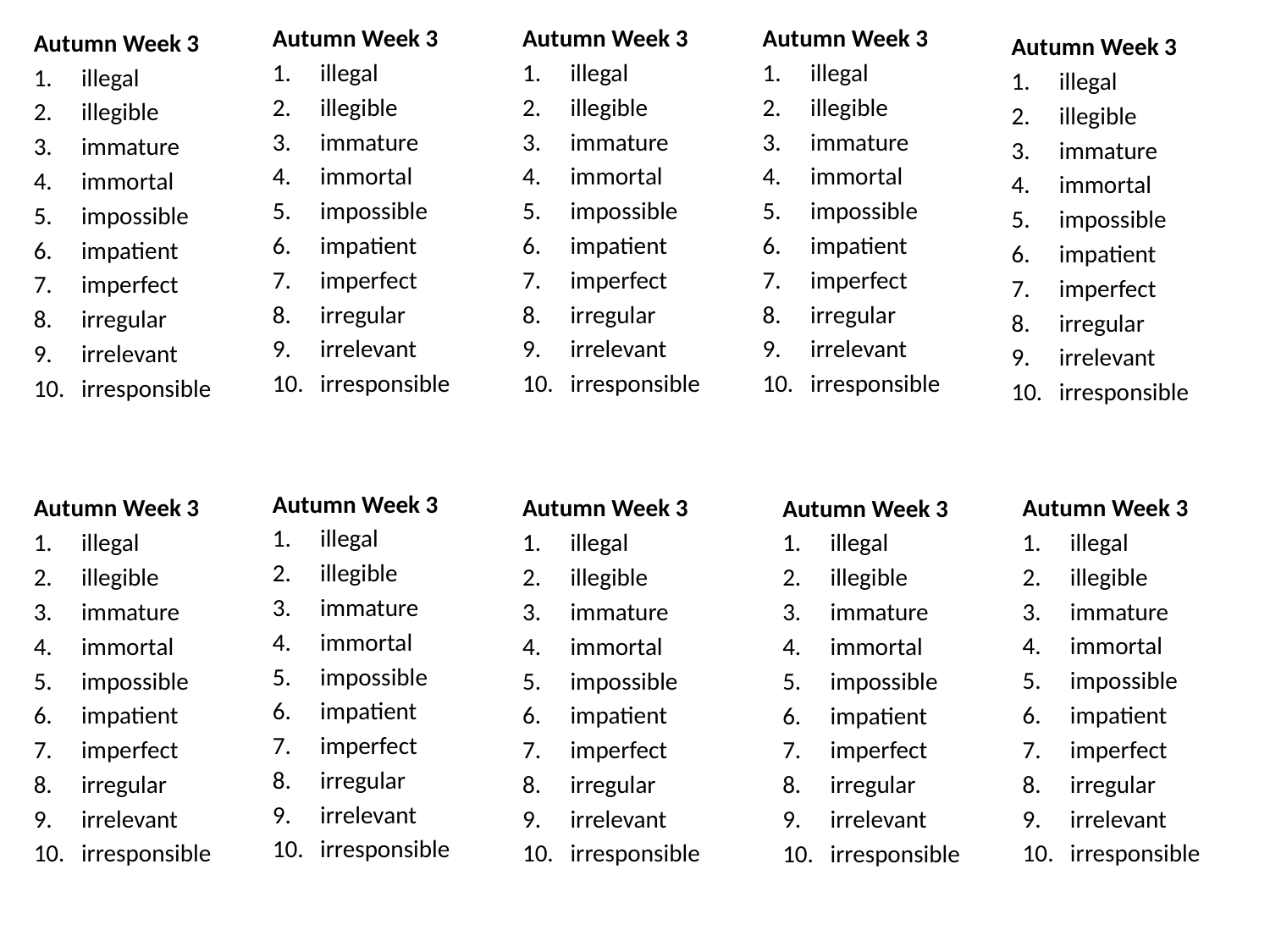

Autumn Week 3
illegal
illegible
immature
immortal
impossible
impatient
imperfect
irregular
irrelevant
irresponsible

Autumn Week 3
illegal
illegible
immature
immortal
impossible
impatient
imperfect
irregular
irrelevant
irresponsible
Autumn Week 3
illegal
illegible
immature
immortal
impossible
impatient
imperfect
irregular
irrelevant
irresponsible
Autumn Week 3
illegal
illegible
immature
immortal
impossible
impatient
imperfect
irregular
irrelevant
irresponsible

Autumn Week 3
illegal
illegible
immature
immortal
impossible
impatient
imperfect
irregular
irrelevant
irresponsible
Autumn Week 3
illegal
illegible
immature
immortal
impossible
impatient
imperfect
irregular
irrelevant
irresponsible

Autumn Week 3
illegal
illegible
immature
immortal
impossible
impatient
imperfect
irregular
irrelevant
irresponsible

Autumn Week 3
illegal
illegible
immature
immortal
impossible
impatient
imperfect
irregular
irrelevant
irresponsible
Autumn Week 3
illegal
illegible
immature
immortal
impossible
impatient
imperfect
irregular
irrelevant
irresponsible
Autumn Week 3
illegal
illegible
immature
immortal
impossible
impatient
imperfect
irregular
irrelevant
irresponsible